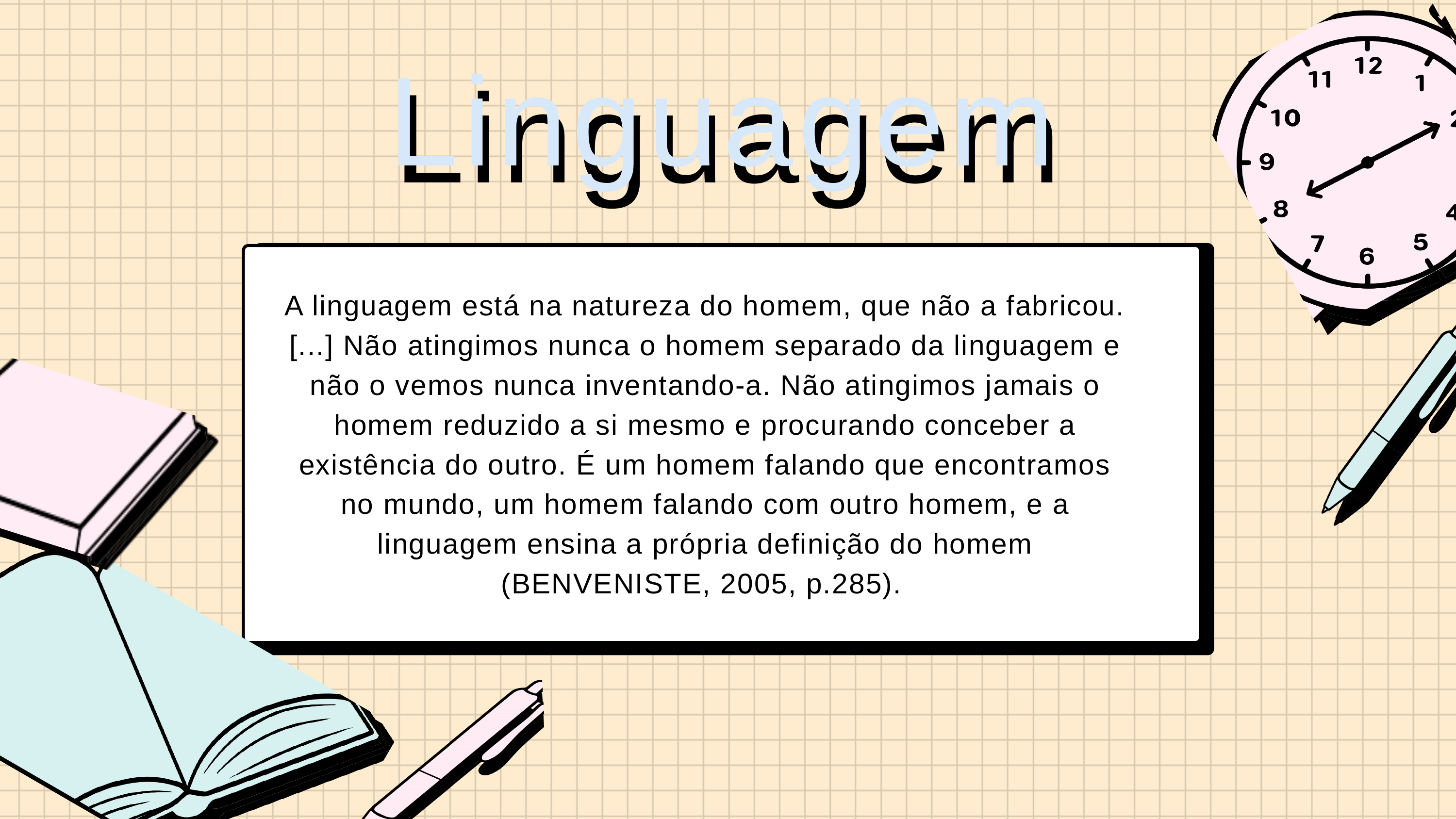

Linguagem
Linguagem

A linguagem está na natureza do homem, que não a fabricou. [...] Não atingimos nunca o homem separado da linguagem e não o vemos nunca inventando-a. Não atingimos jamais o homem reduzido a si mesmo e procurando conceber a existência do outro. É um homem falando que encontramos no mundo, um homem falando com outro homem, e a linguagem ensina a própria definição do homem (BENVENISTE, 2005, p.285).